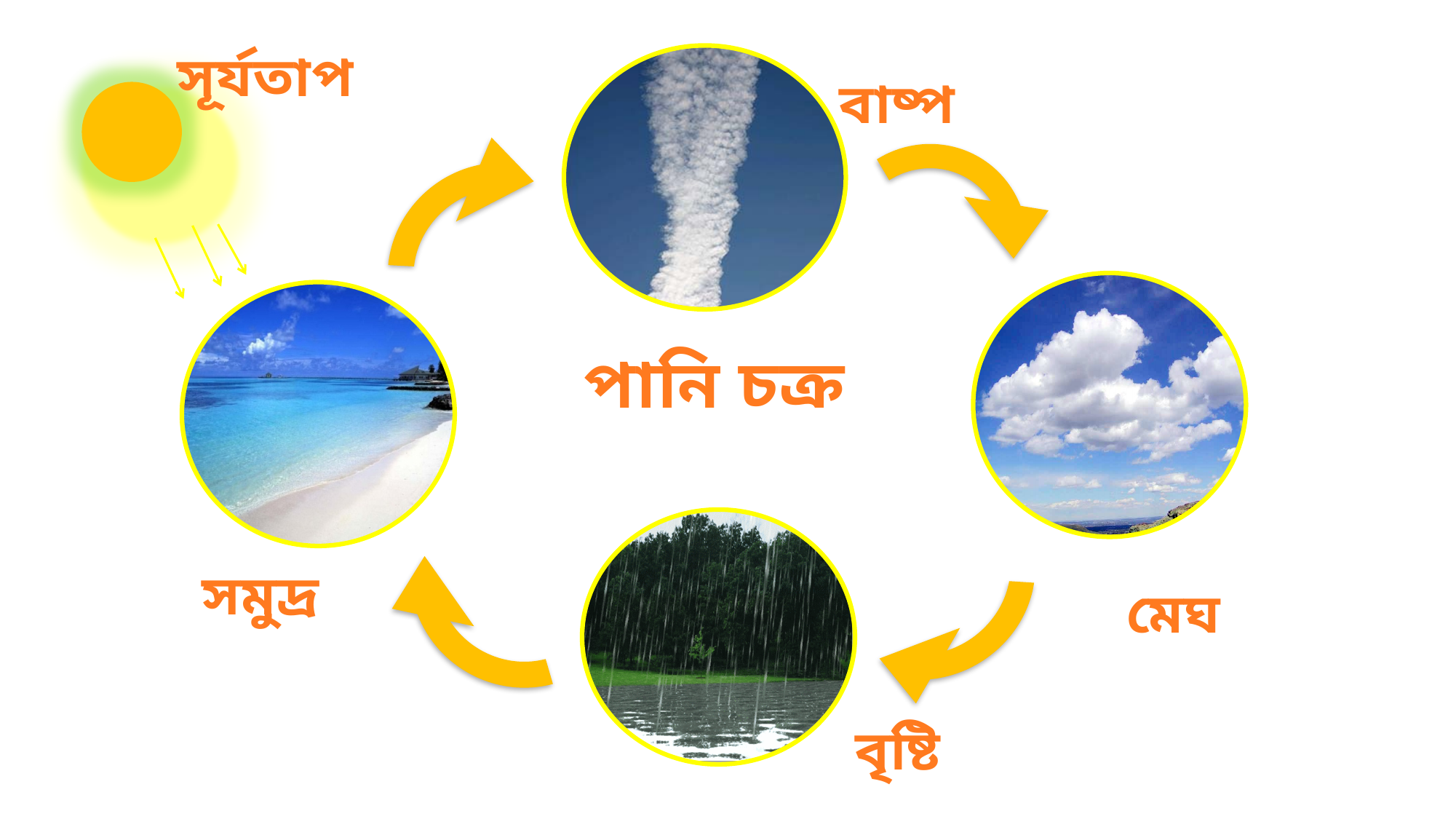

সূর্যতাপ

বাষ্প

পানি চক্র

সমুদ্র
মেঘ
বৃষ্টি